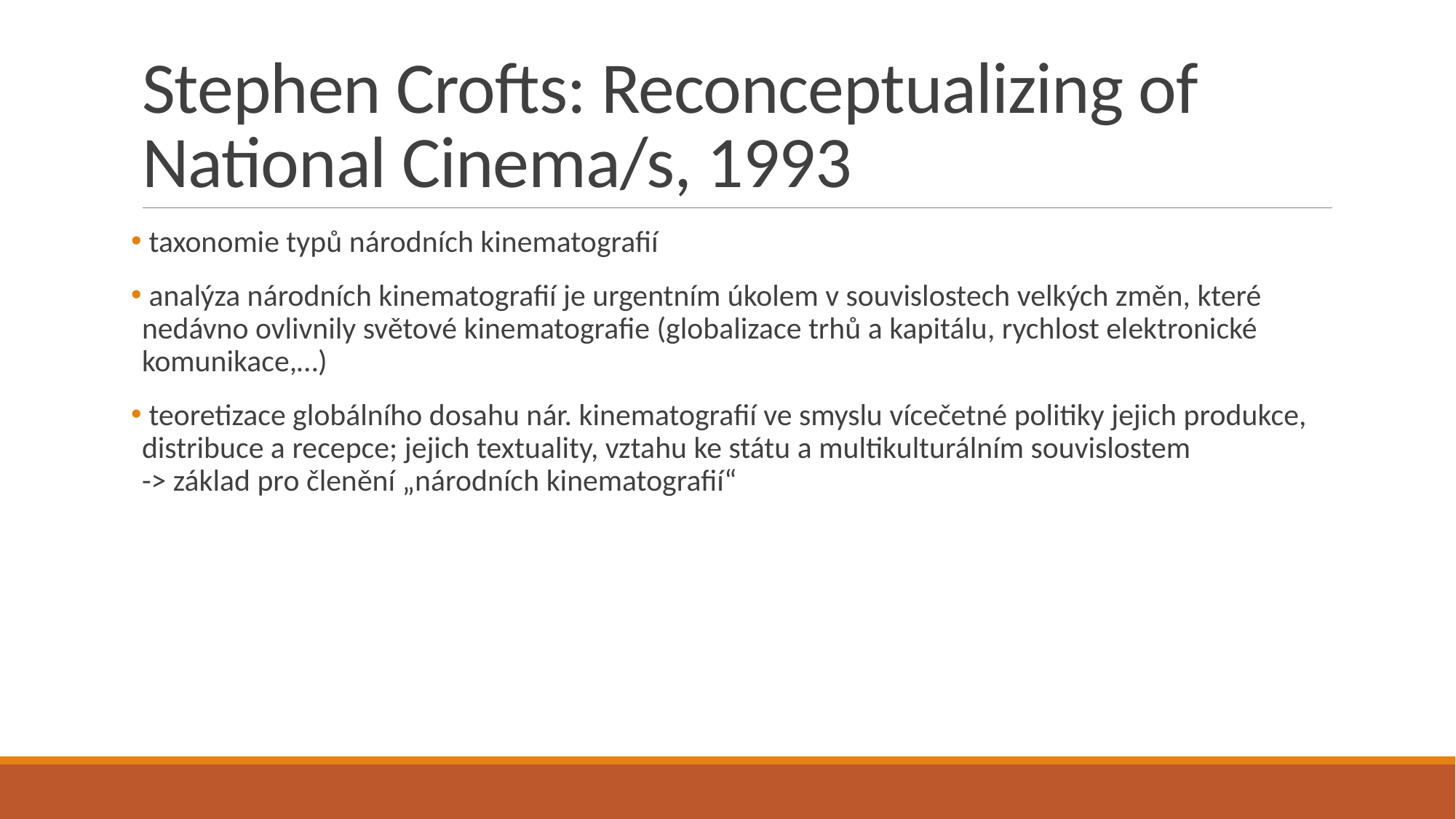

# Stephen Crofts: Reconceptualizing of National Cinema/s, 1993
 taxonomie typů národních kinematografií
 analýza národních kinematografií je urgentním úkolem v souvislostech velkých změn, které nedávno ovlivnily světové kinematografie (globalizace trhů a kapitálu, rychlost elektronické komunikace,…)
 teoretizace globálního dosahu nár. kinematografií ve smyslu vícečetné politiky jejich produkce, distribuce a recepce; jejich textuality, vztahu ke státu a multikulturálním souvislostem
-> základ pro členění „národních kinematografií“